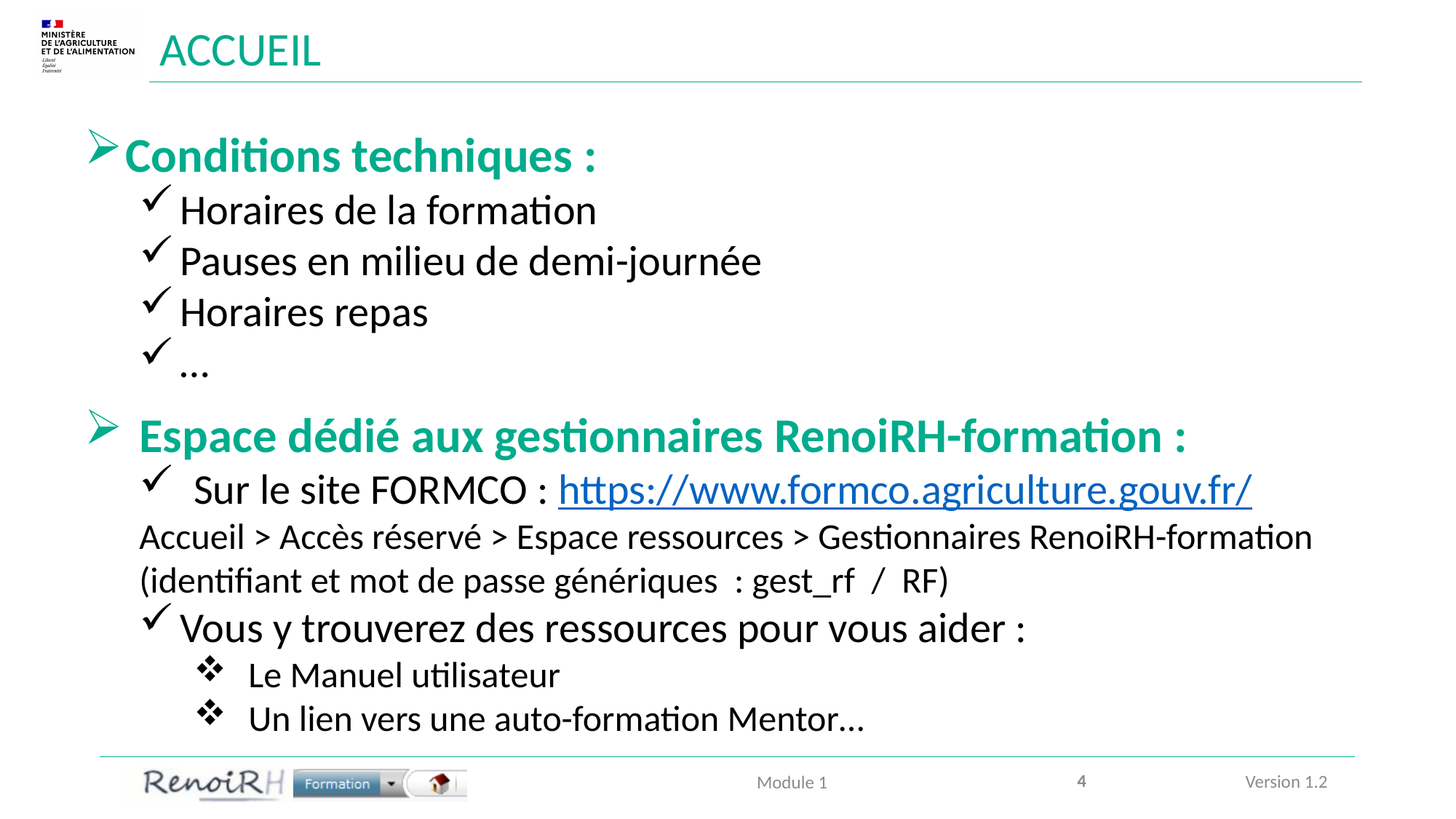

# ACCUEIL

Conditions techniques :
Horaires de la formation
Pauses en milieu de demi-journée
Horaires repas
…
Espace dédié aux gestionnaires RenoiRH-formation :
Sur le site FORMCO : https://www.formco.agriculture.gouv.fr/
Accueil > Accès réservé > Espace ressources > Gestionnaires RenoiRH-formation
(identifiant et mot de passe génériques  : gest_rf  /  RF)
Vous y trouverez des ressources pour vous aider :
Le Manuel utilisateur
Un lien vers une auto-formation Mentor…

4
Module 1